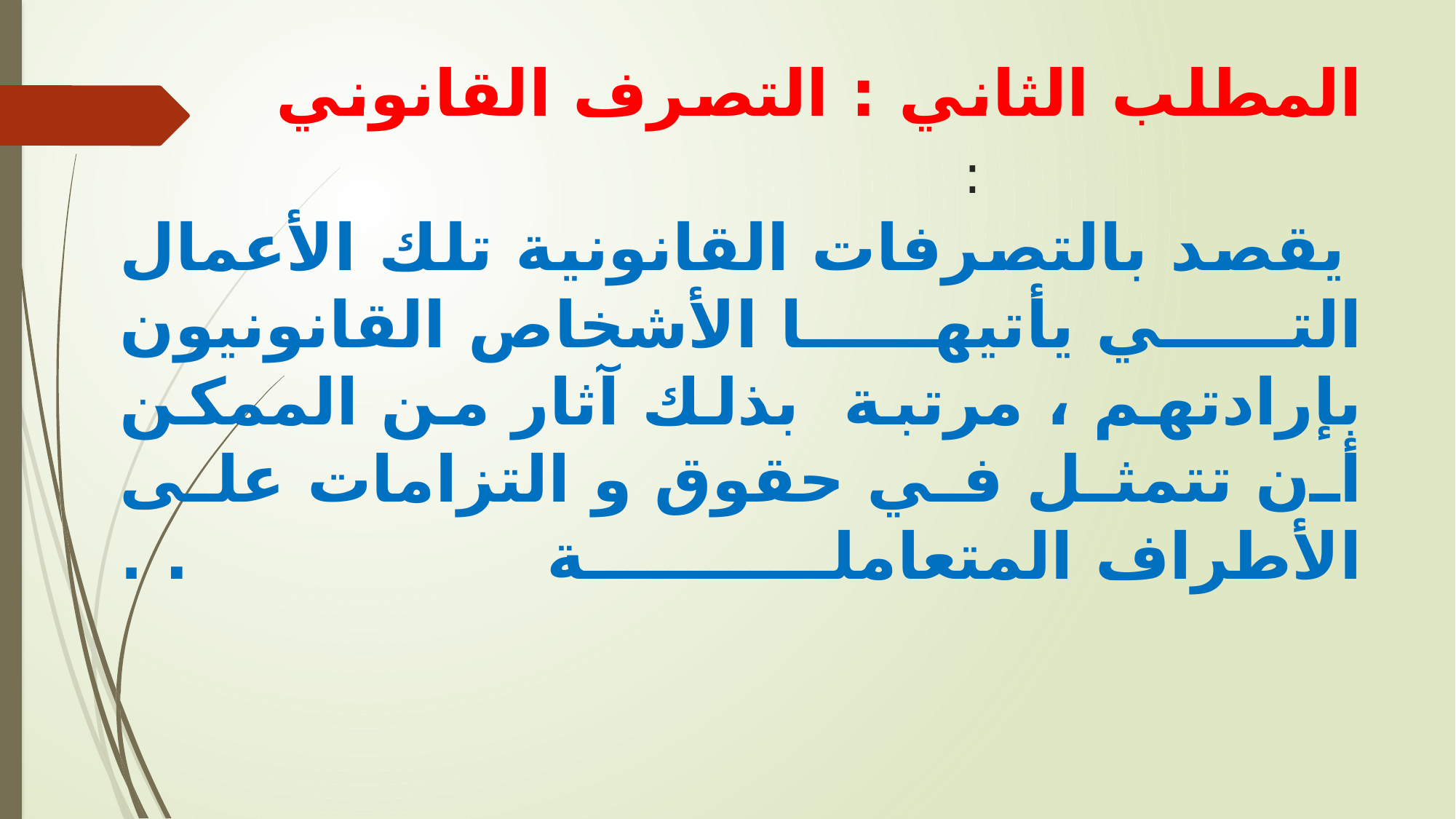

# المطلب الثاني : التصرف القانوني                         : يقصد بالتصرفات القانونية تلك الأعمال التي يأتيها الأشخاص القانونيون بإرادتهم ، مرتبة  بذلك آثار من الممكن أن تتمثل في حقوق و التزامات على الأطراف المتعاملة                . .